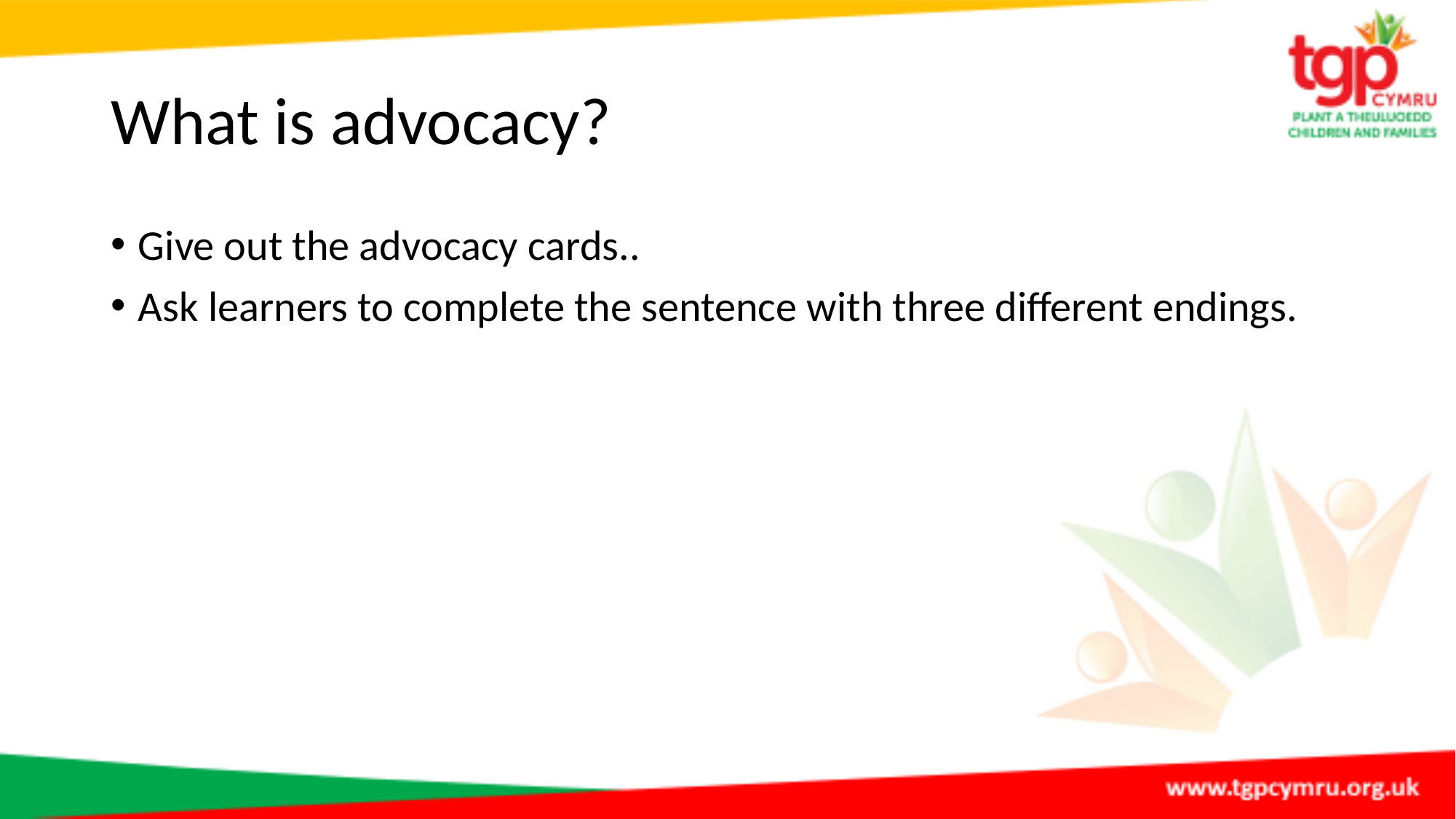

# What is advocacy?
Give out the advocacy cards..
Ask learners to complete the sentence with three different endings.